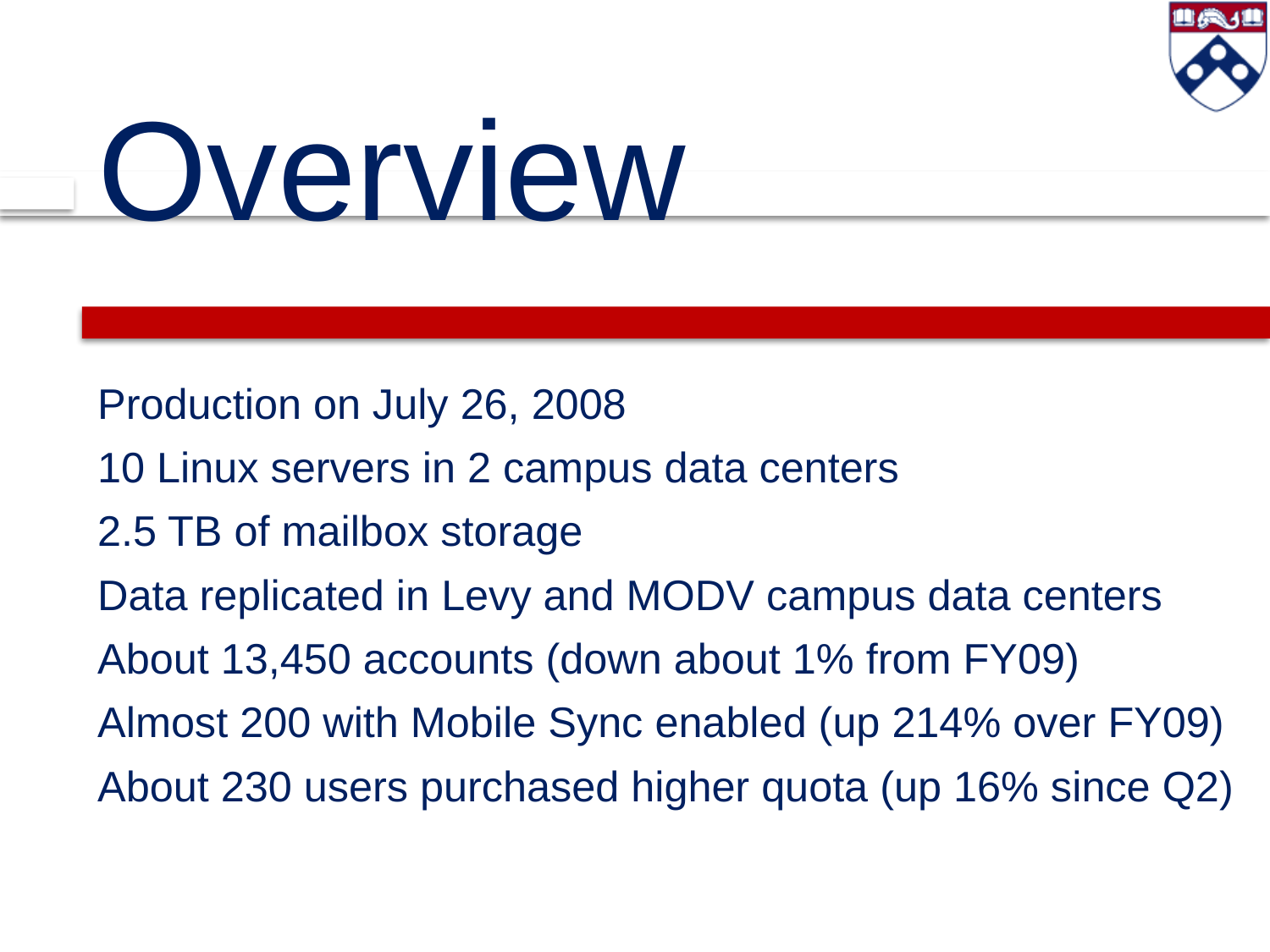

# Overview
Production on July 26, 2008
10 Linux servers in 2 campus data centers
2.5 TB of mailbox storage
Data replicated in Levy and MODV campus data centers
About 13,450 accounts (down about 1% from FY09)
Almost 200 with Mobile Sync enabled (up 214% over FY09)
About 230 users purchased higher quota (up 16% since Q2)